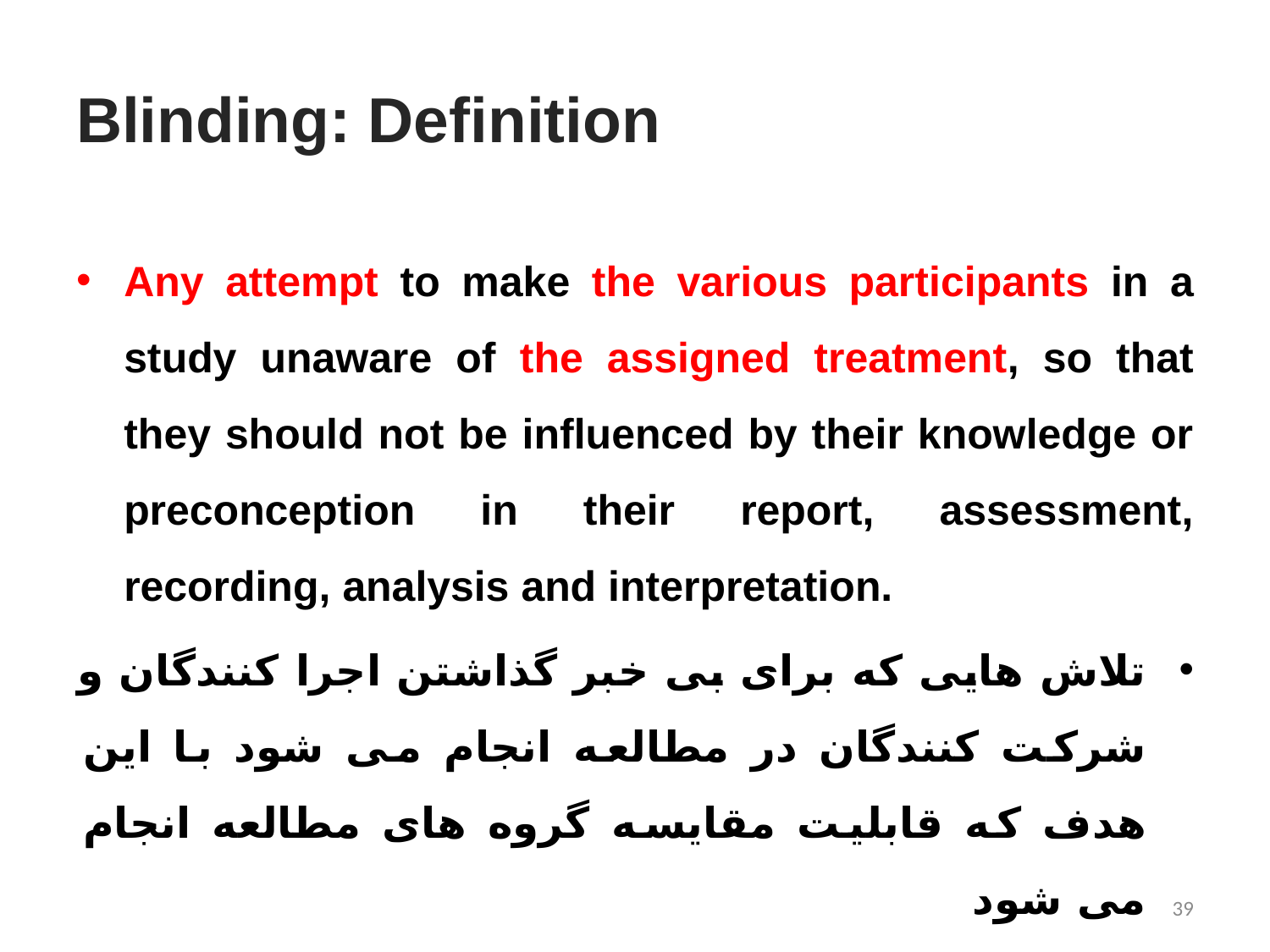

# Blinding: Definition
Any attempt to make the various participants in a study unaware of the assigned treatment, so that they should not be influenced by their knowledge or preconception in their report, assessment, recording, analysis and interpretation.
تلاش هایی که برای بی خبر گذاشتن اجرا کنندگان و شرکت کنندگان در مطالعه انجام می شود با این هدف که قابلیت مقایسه گروه های مطالعه انجام می شود

39